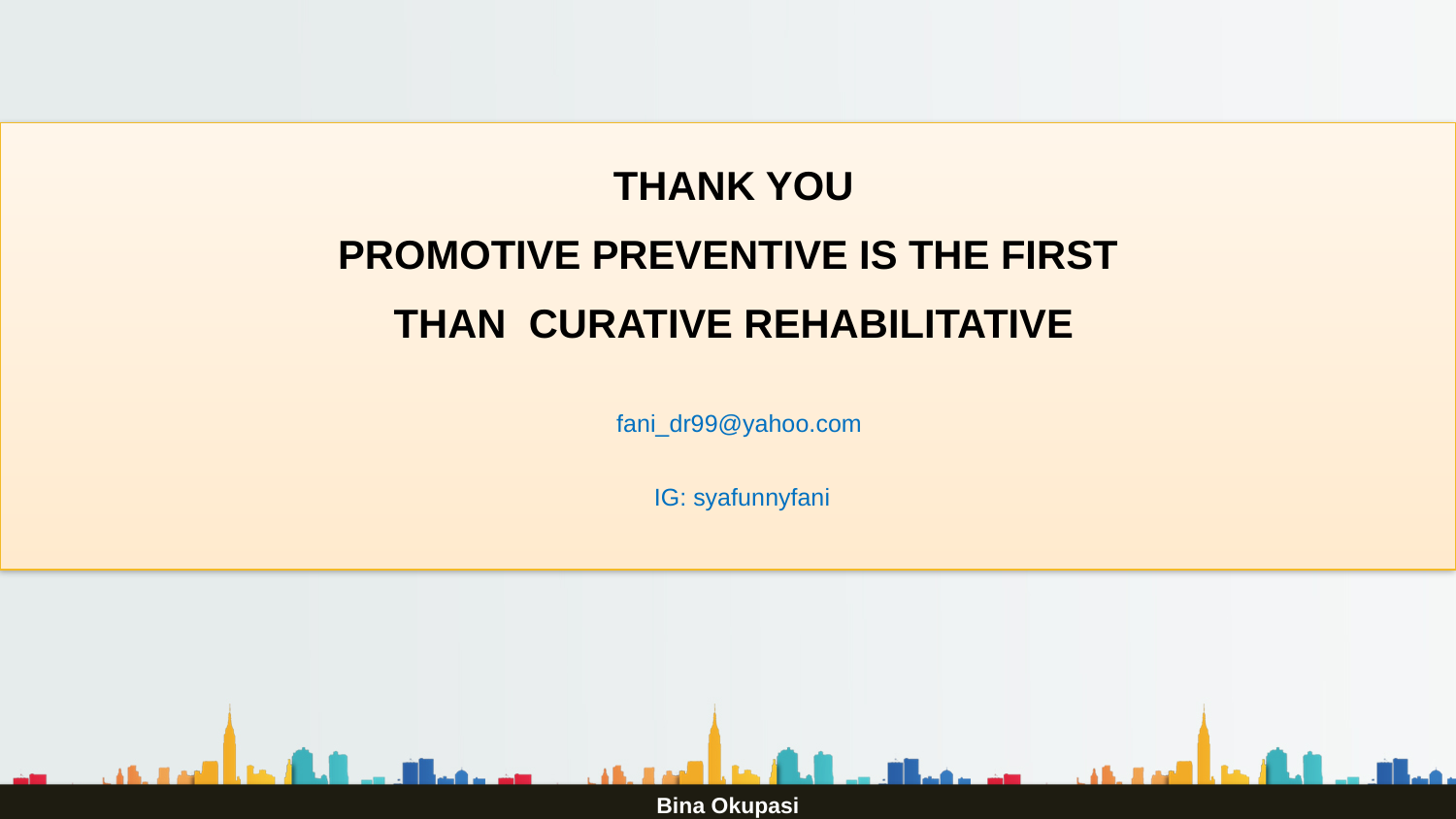

THANK YOU
PROMOTIVE PREVENTIVE IS THE FIRST
 THAN  CURATIVE REHABILITATIVE

fani_dr99@yahoo.com
IG: syafunnyfani
Bina Okupasi